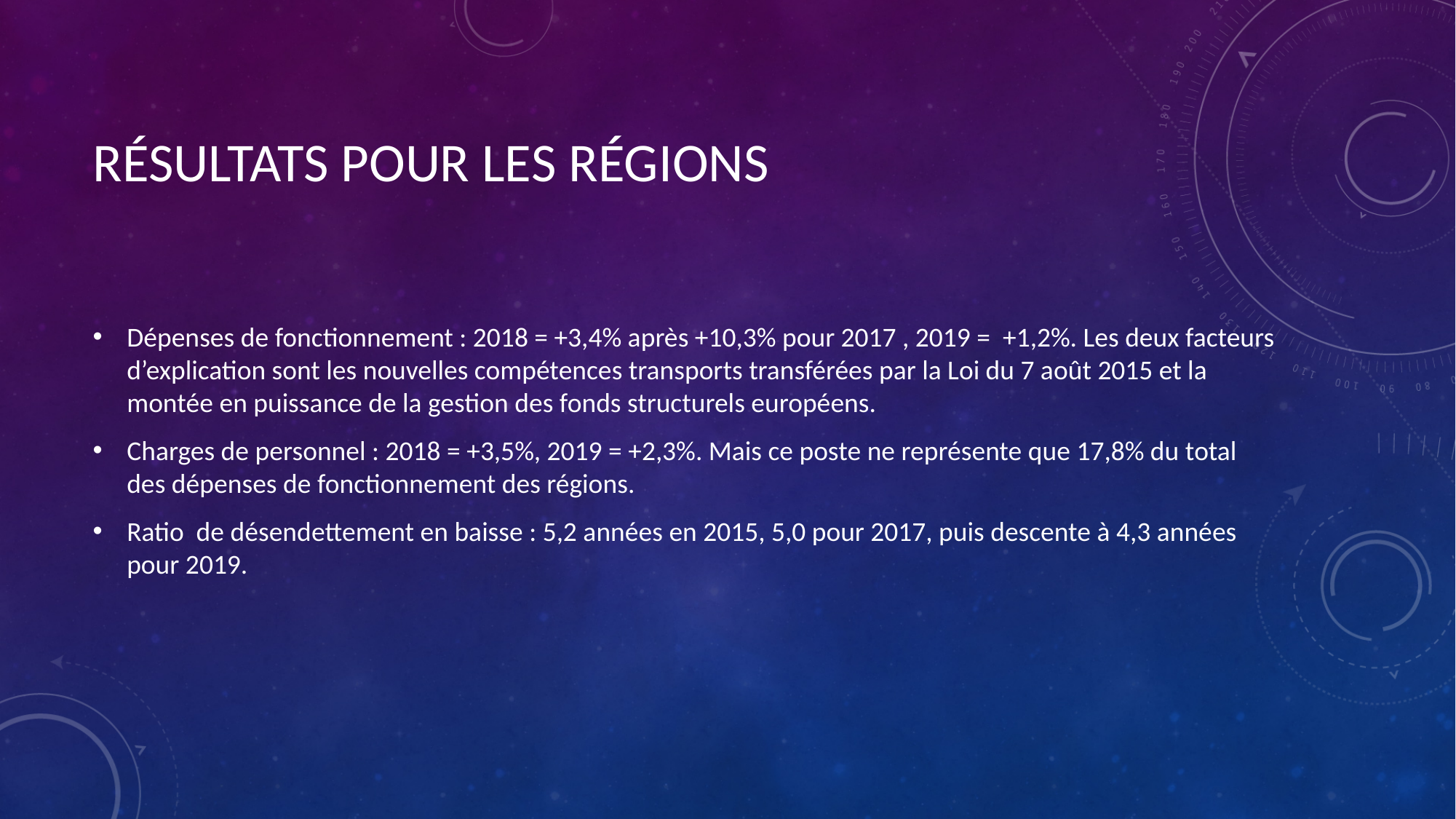

# RÉSULTATS POUR LES RÉGIONS
Dépenses de fonctionnement : 2018 = +3,4% après +10,3% pour 2017 , 2019 =  +1,2%. Les deux facteurs d’explication sont les nouvelles compétences transports transférées par la Loi du 7 août 2015 et la montée en puissance de la gestion des fonds structurels européens.
Charges de personnel : 2018 = +3,5%, 2019 = +2,3%. Mais ce poste ne représente que 17,8% du total des dépenses de fonctionnement des régions.
Ratio  de désendettement en baisse : 5,2 années en 2015, 5,0 pour 2017, puis descente à 4,3 années pour 2019.